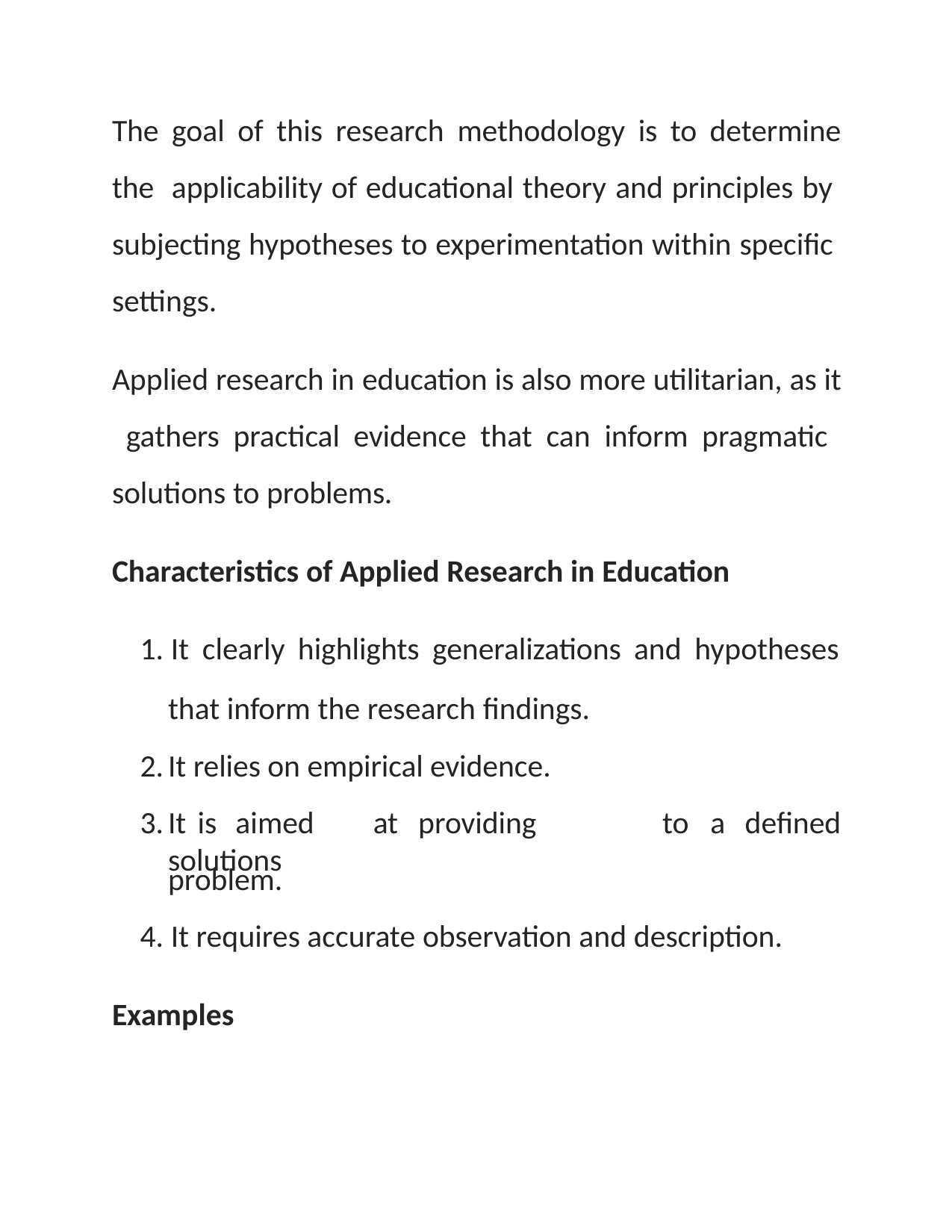

The goal of this research methodology is to determine the  applicability of educational theory and principles by  subjecting hypotheses to experimentation within specific  settings.
Applied research in education is also more utilitarian, as it  gathers practical evidence that can inform pragmatic  solutions to problems.

Characteristics of Applied Research in Education

1. It clearly highlights generalizations and hypotheses
that inform the research findings.
It relies on empirical evidence.
It	is	aimed	at	providing	solutions
to	a	defined
problem.
4. It requires accurate observation and description.

Examples